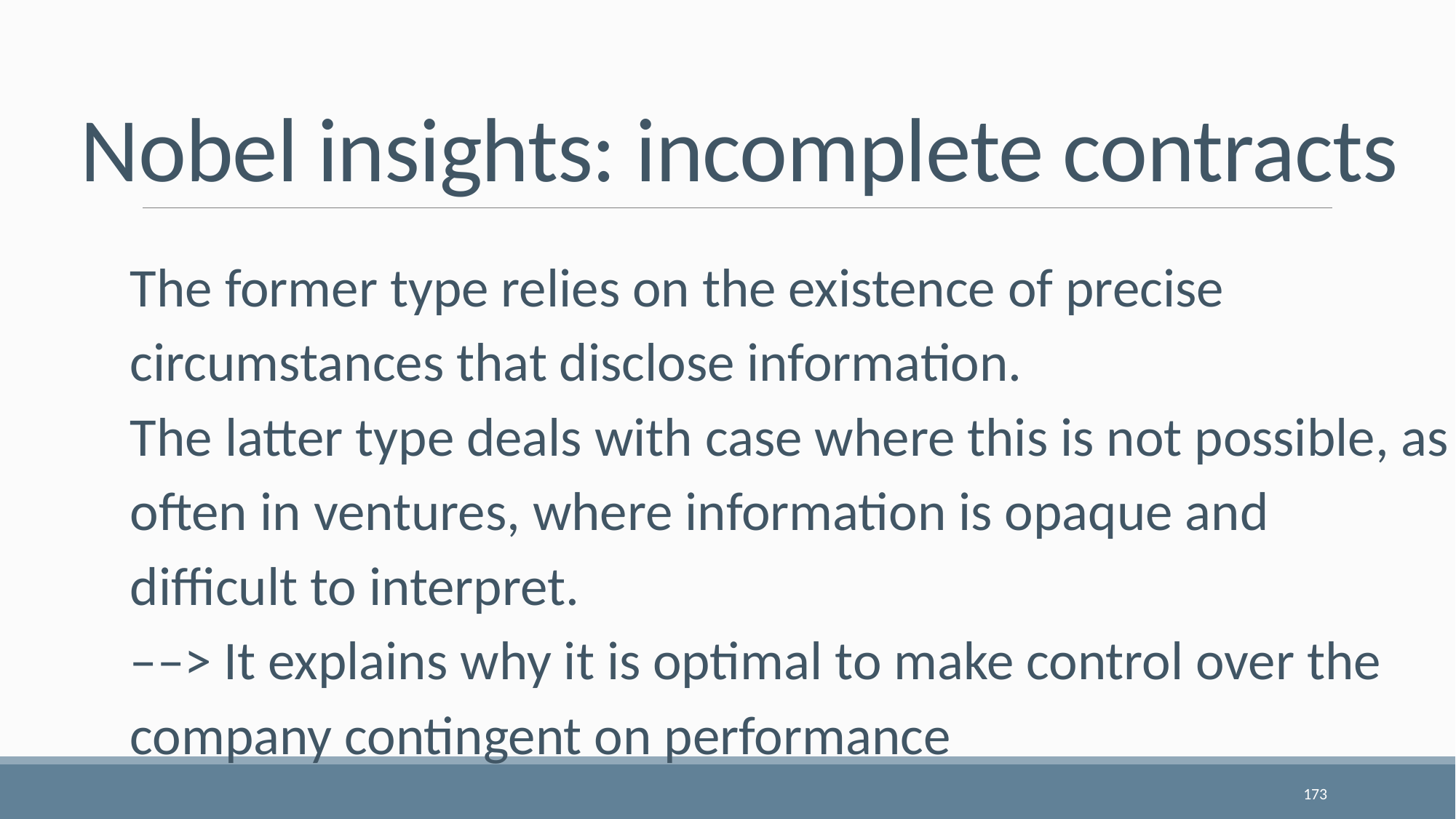

# Nobel insights: incomplete contracts
The former type relies on the existence of precise circumstances that disclose information.
The latter type deals with case where this is not possible, as often in ventures, where information is opaque and difficult to interpret.
––> It explains why it is optimal to make control over the company contingent on performance
173